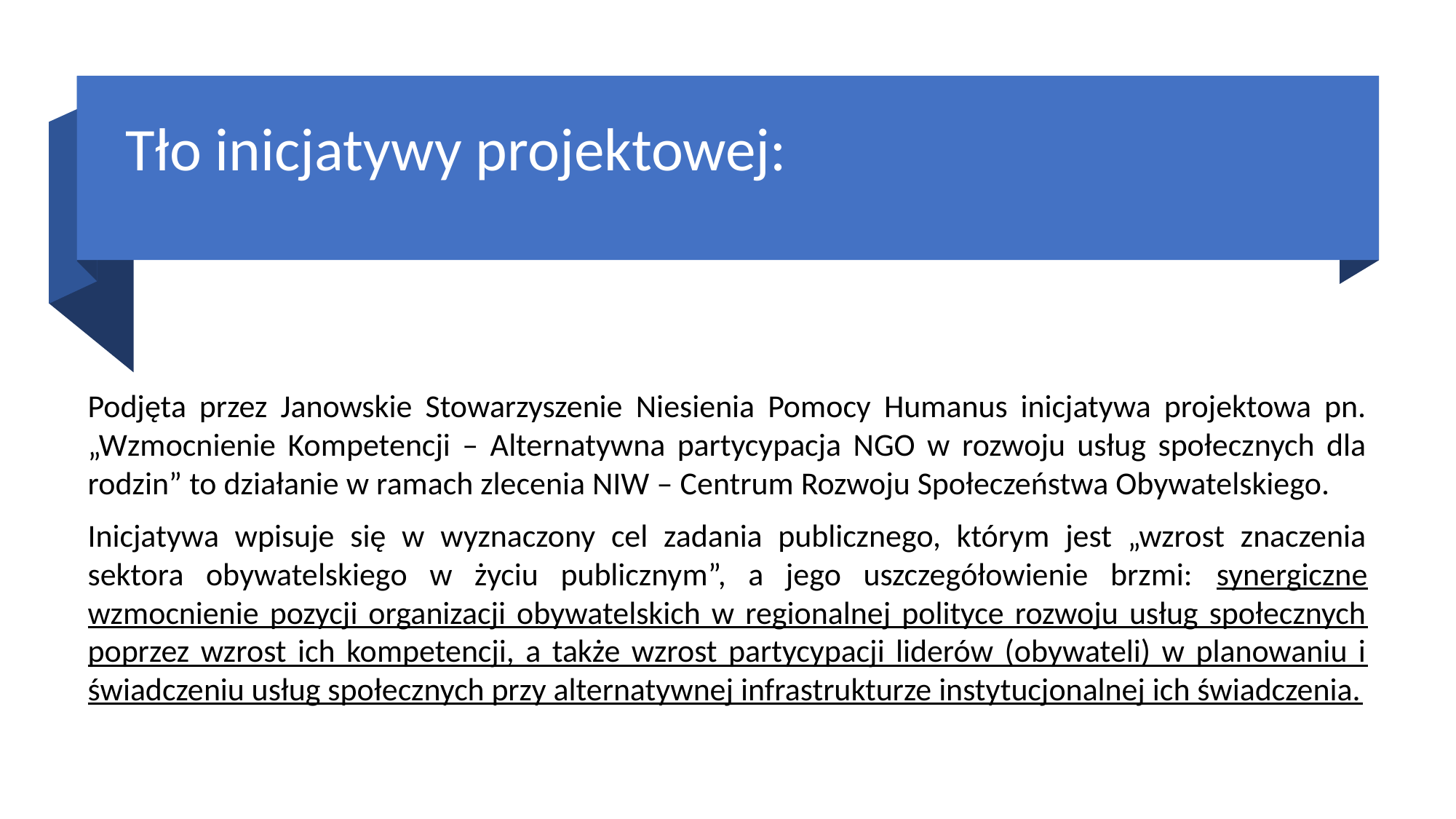

# Tło inicjatywy projektowej:

Podjęta przez Janowskie Stowarzyszenie Niesienia Pomocy Humanus inicjatywa projektowa pn. „Wzmocnienie Kompetencji – Alternatywna partycypacja NGO w rozwoju usług społecznych dla rodzin” to działanie w ramach zlecenia NIW – Centrum Rozwoju Społeczeństwa Obywatelskiego.
Inicjatywa wpisuje się w wyznaczony cel zadania publicznego, którym jest „wzrost znaczenia sektora obywatelskiego w życiu publicznym”, a jego uszczegółowienie brzmi: synergiczne wzmocnienie pozycji organizacji obywatelskich w regionalnej polityce rozwoju usług społecznych poprzez wzrost ich kompetencji, a także wzrost partycypacji liderów (obywateli) w planowaniu i świadczeniu usług społecznych przy alternatywnej infrastrukturze instytucjonalnej ich świadczenia.